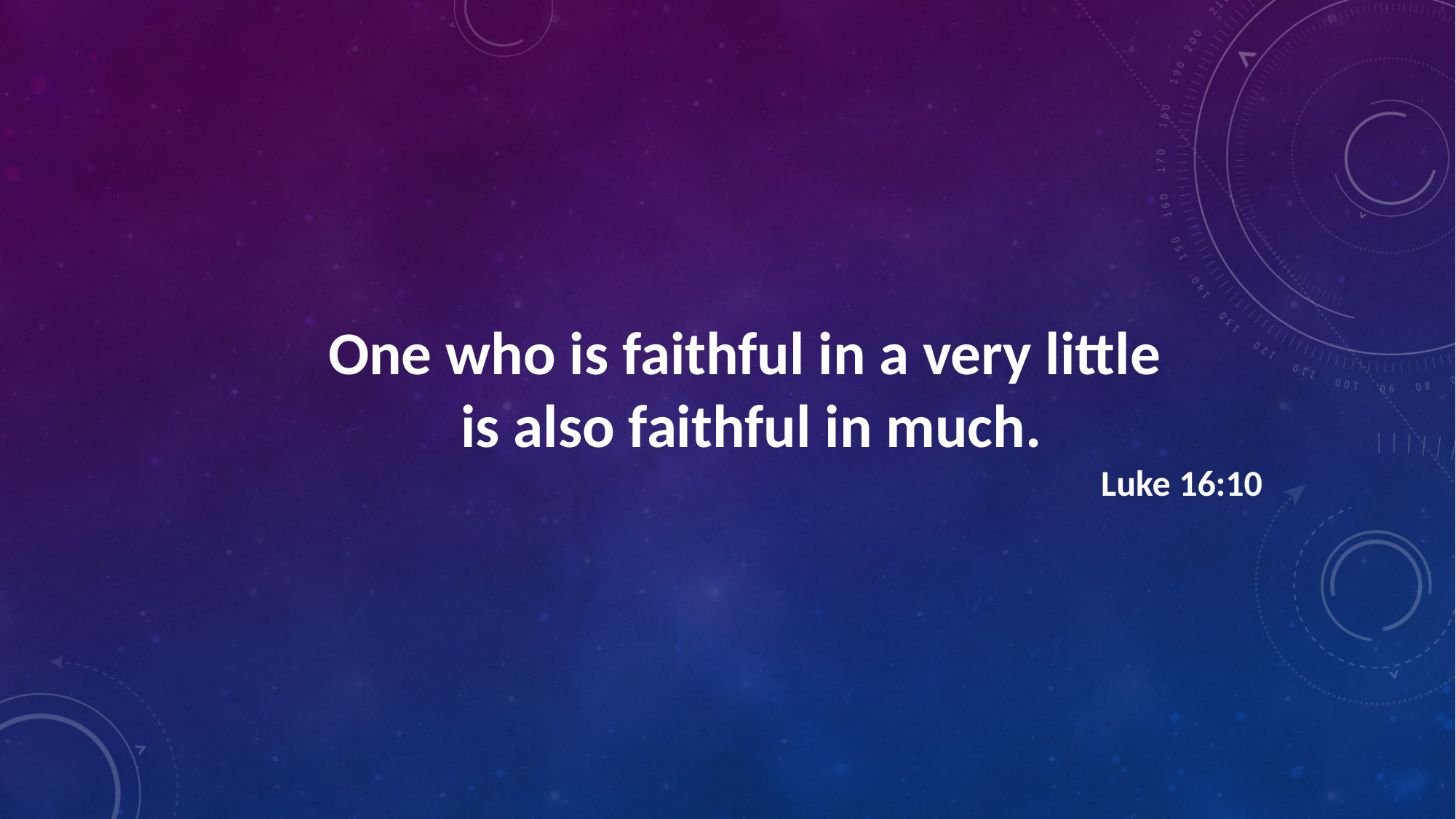

One who is faithful in a very little
is also faithful in much.
Luke 16:10